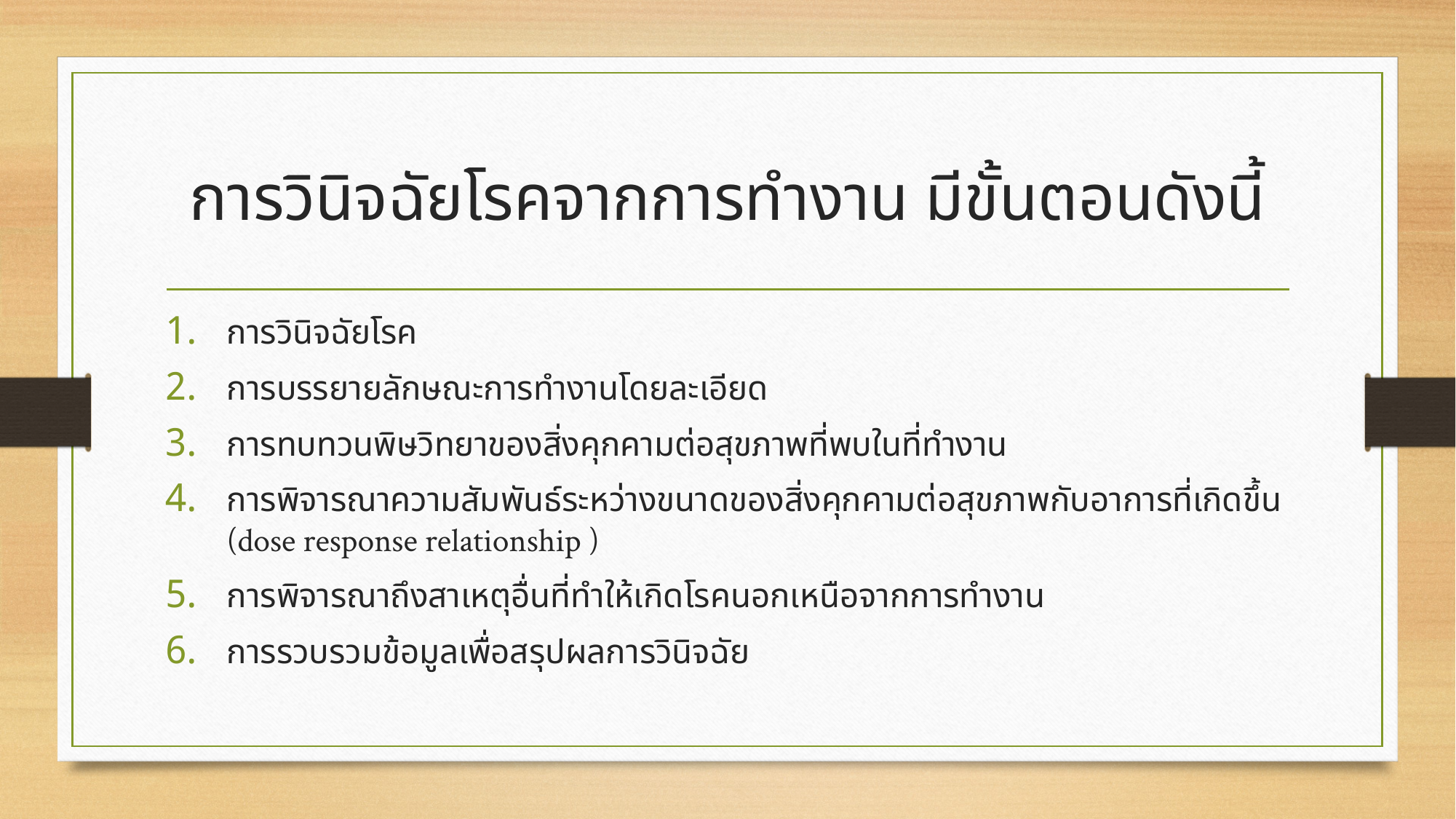

# การวินิจฉัยโรคจากการทำงาน มีขั้นตอนดังนี้
การวินิจฉัยโรค
การบรรยายลักษณะการทำงานโดยละเอียด
การทบทวนพิษวิทยาของสิ่งคุกคามต่อสุขภาพที่พบในที่ทำงาน
การพิจารณาความสัมพันธ์ระหว่างขนาดของสิ่งคุกคามต่อสุขภาพกับอาการที่เกิดขึ้น (dose response relationship )
การพิจารณาถึงสาเหตุอื่นที่ทำให้เกิดโรคนอกเหนือจากการทำงาน
การรวบรวมข้อมูลเพื่อสรุปผลการวินิจฉัย